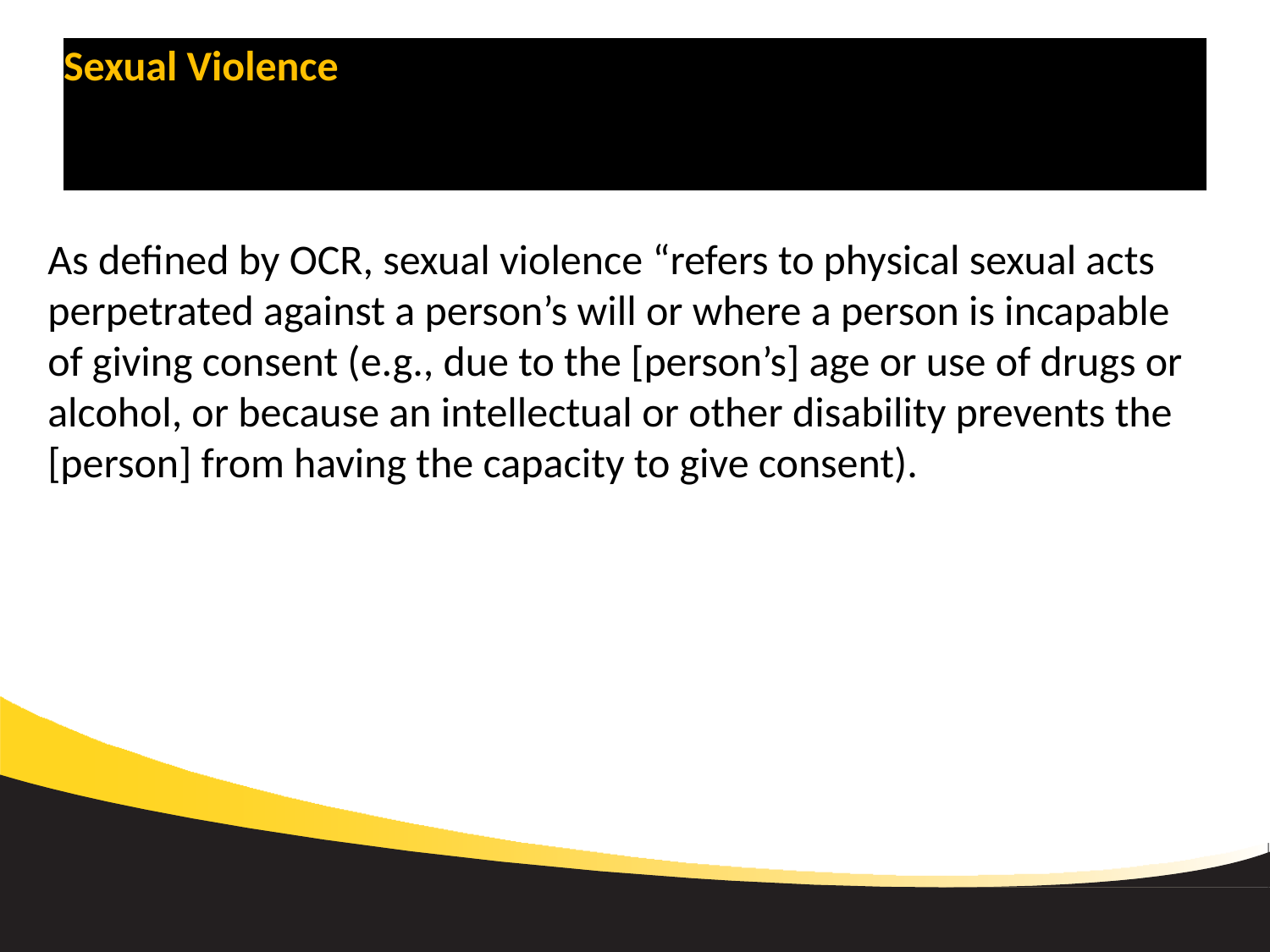

# Sexual Violence
As defined by OCR, sexual violence “refers to physical sexual acts perpetrated against a person’s will or where a person is incapable of giving consent (e.g., due to the [person’s] age or use of drugs or alcohol, or because an intellectual or other disability prevents the [person] from having the capacity to give consent).